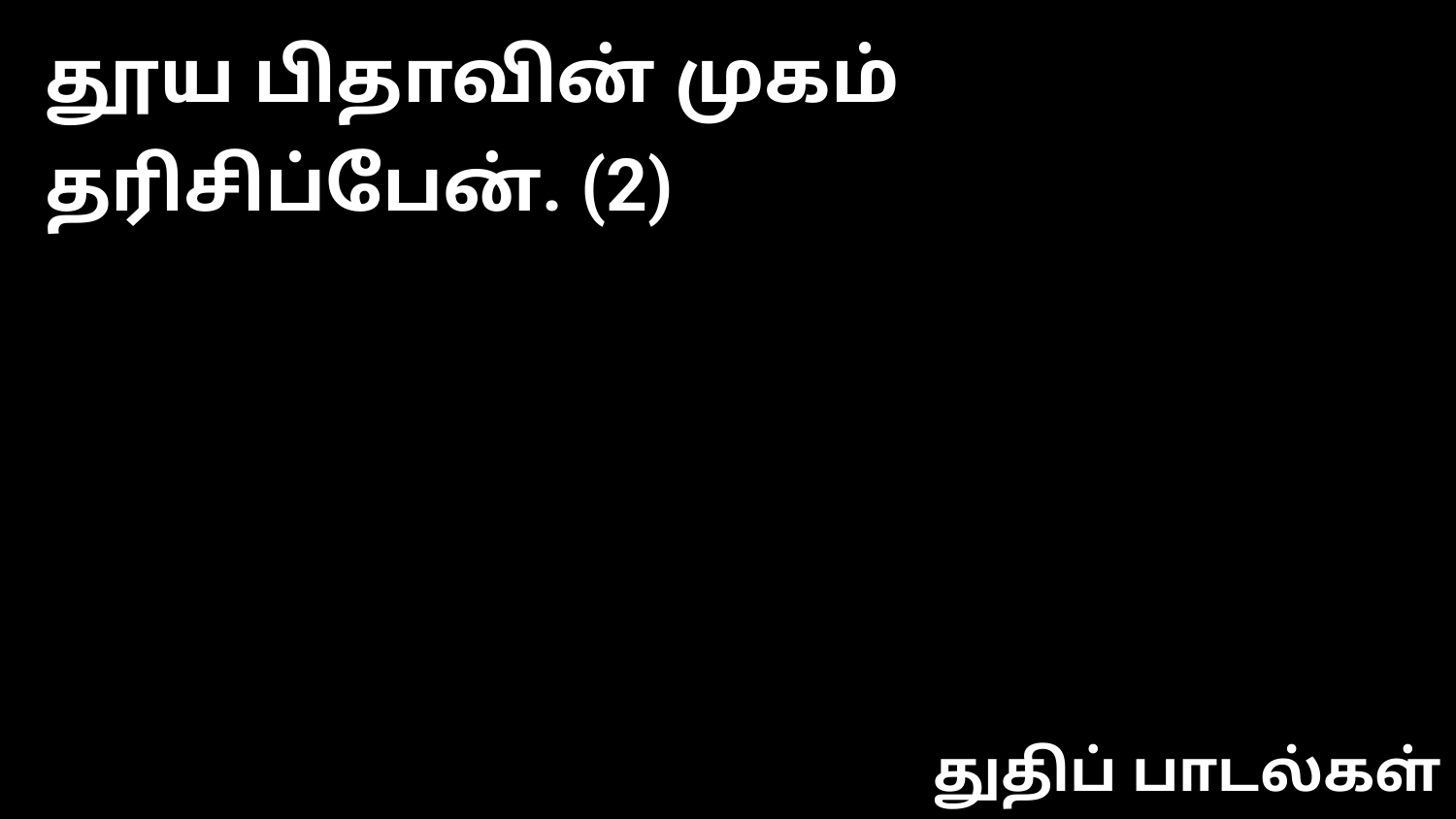

தூய பிதாவின் முகம் தரிசிப்பேன். (2)
துதிப் பாடல்கள்